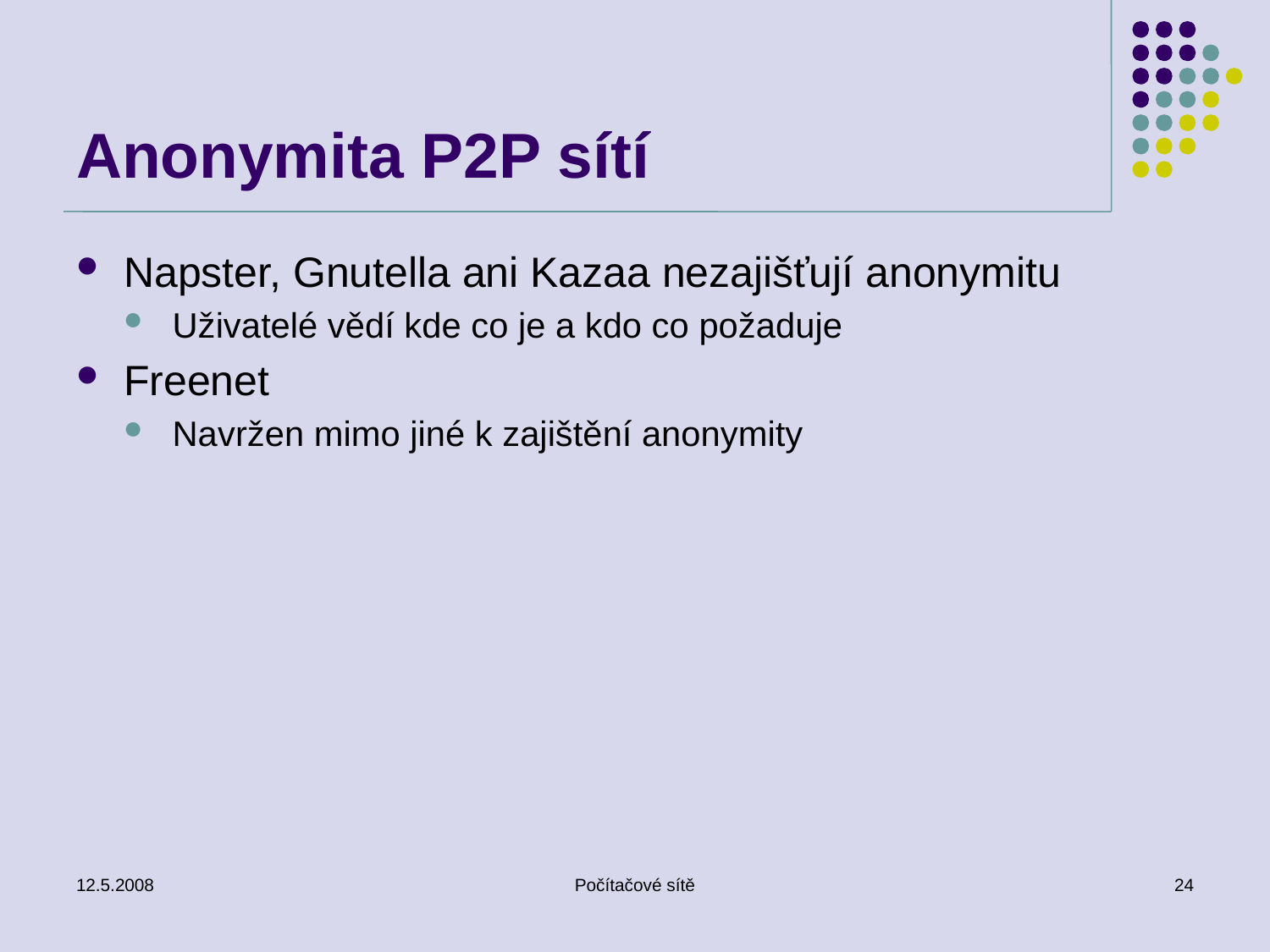

# Anonymita P2P sítí
Napster, Gnutella ani Kazaa nezajišťují anonymitu
Uživatelé vědí kde co je a kdo co požaduje
Freenet
Navržen mimo jiné k zajištění anonymity
12.5.2008
Počítačové sítě
24